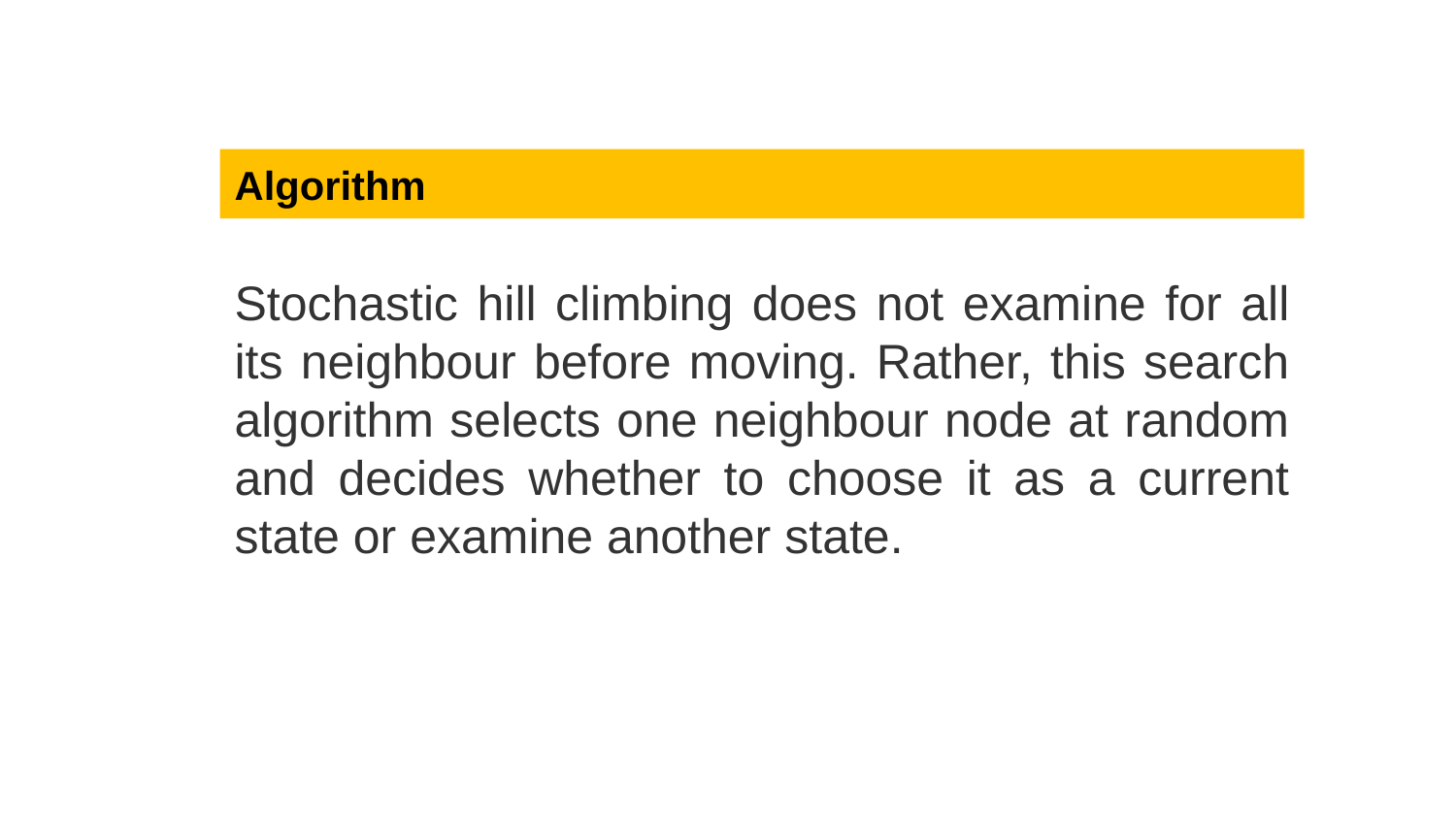

# Algorithm
Stochastic hill climbing does not examine for all its neighbour before moving. Rather, this search algorithm selects one neighbour node at random and decides whether to choose it as a current state or examine another state.